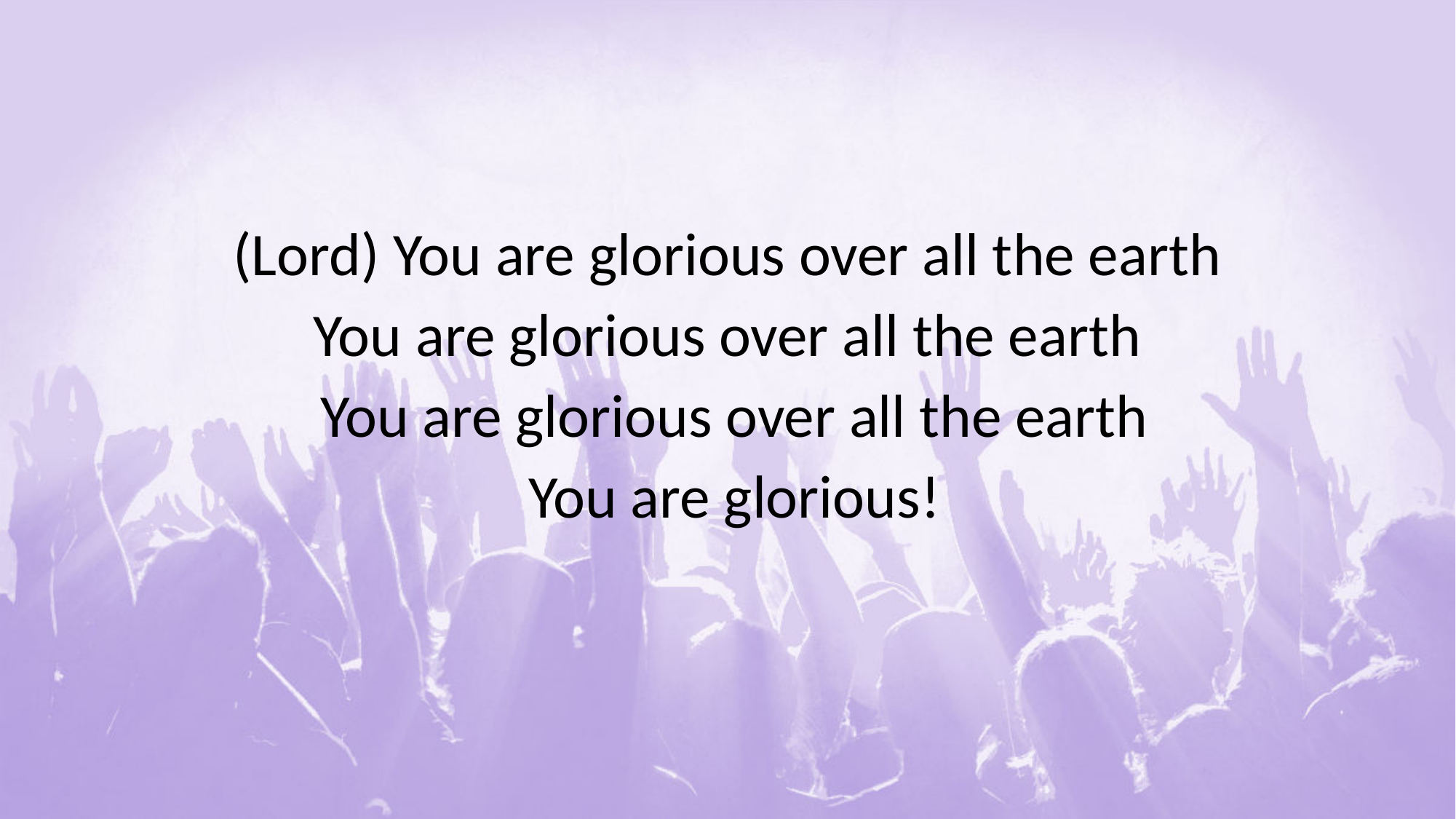

#
(Lord) You are glorious over all the earth
 You are glorious over all the earth
 You are glorious over all the earth
 You are glorious!